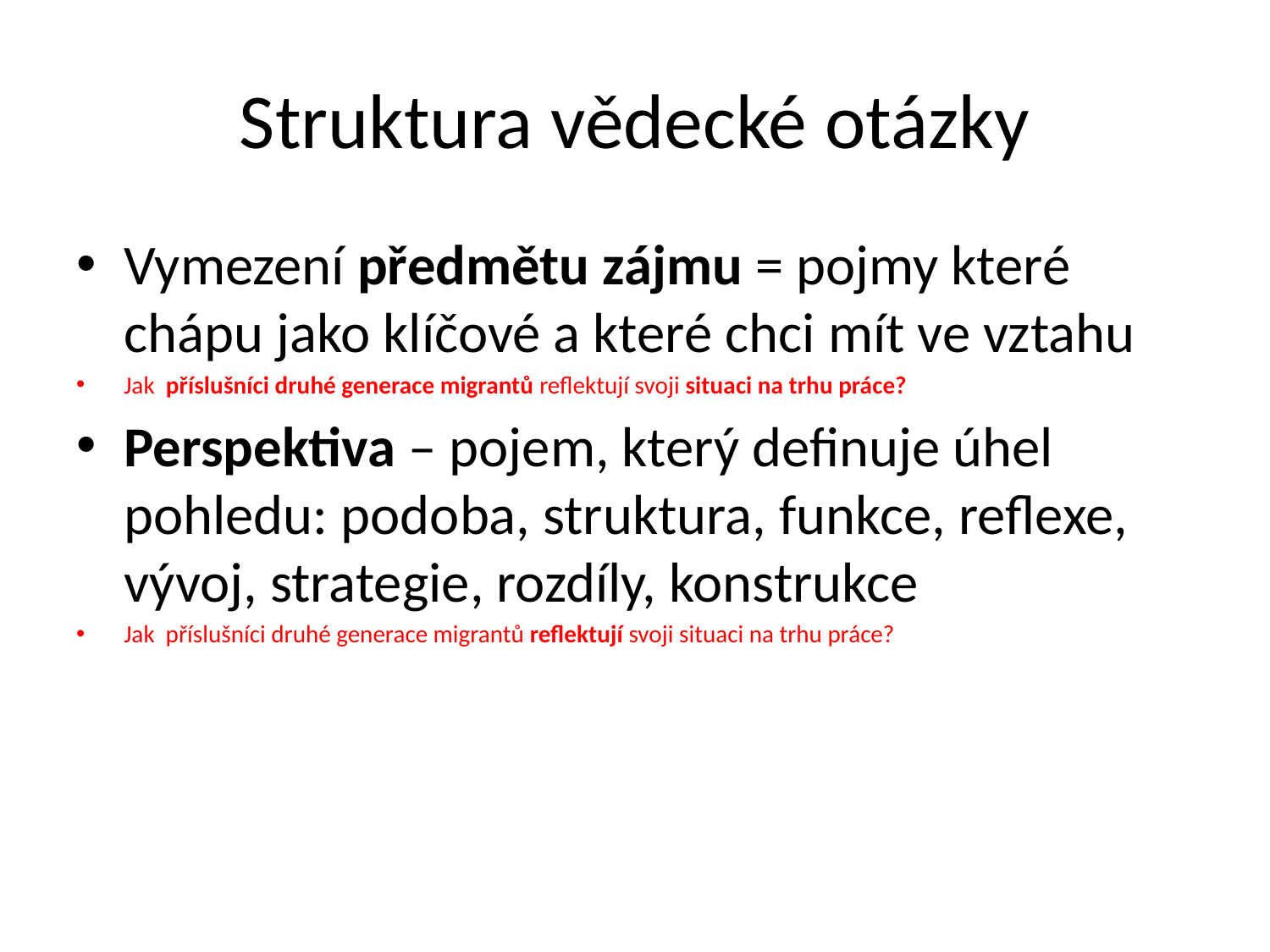

# Struktura vědecké otázky
Vymezení předmětu zájmu = pojmy které chápu jako klíčové a které chci mít ve vztahu
Jak  příslušníci druhé generace migrantů reflektují svoji situaci na trhu práce?
Perspektiva – pojem, který definuje úhel pohledu: podoba, struktura, funkce, reflexe, vývoj, strategie, rozdíly, konstrukce
Jak  příslušníci druhé generace migrantů reflektují svoji situaci na trhu práce?